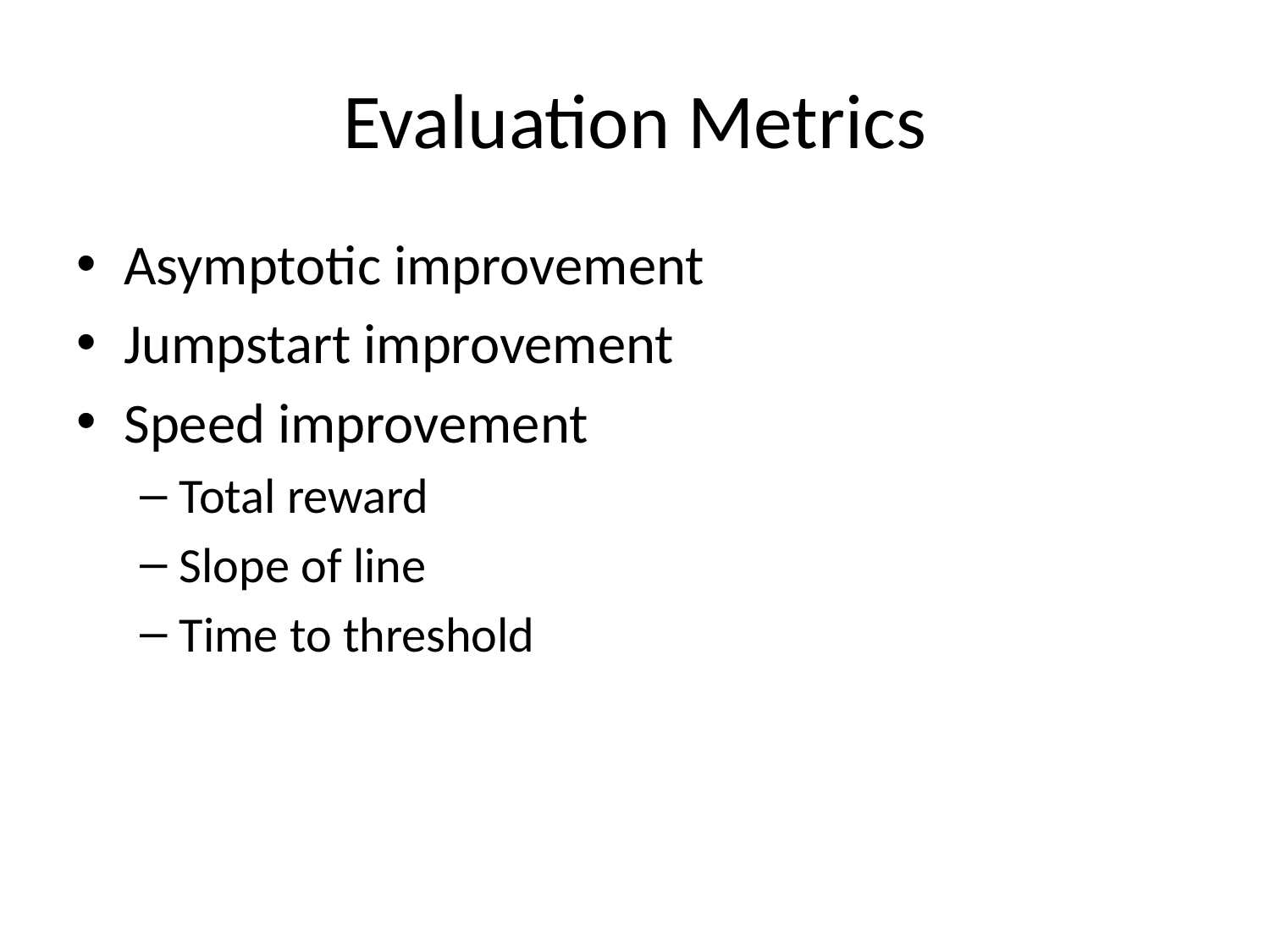

# Evaluation Metrics
Asymptotic improvement
Jumpstart improvement
Speed improvement
Total reward
Slope of line
Time to threshold